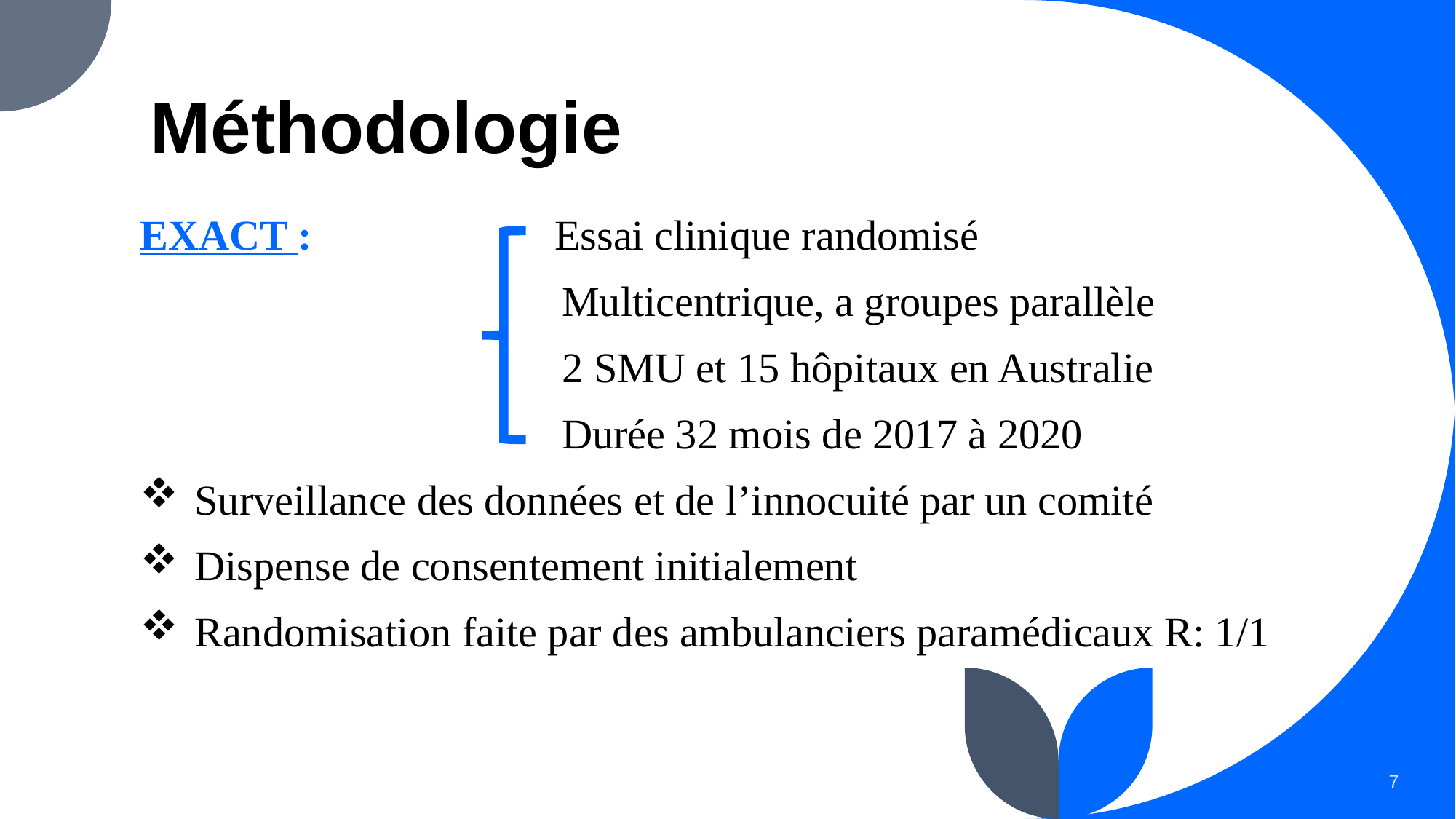

# Méthodologie
EXACT :                       Essai clinique randomisé
                                        Multicentrique, a groupes parallèle
                                        2 SMU et 15 hôpitaux en Australie
                                        Durée 32 mois de 2017 à 2020
Surveillance des données et de l’innocuité par un comité
Dispense de consentement initialement
Randomisation faite par des ambulanciers paramédicaux R: 1/1

7